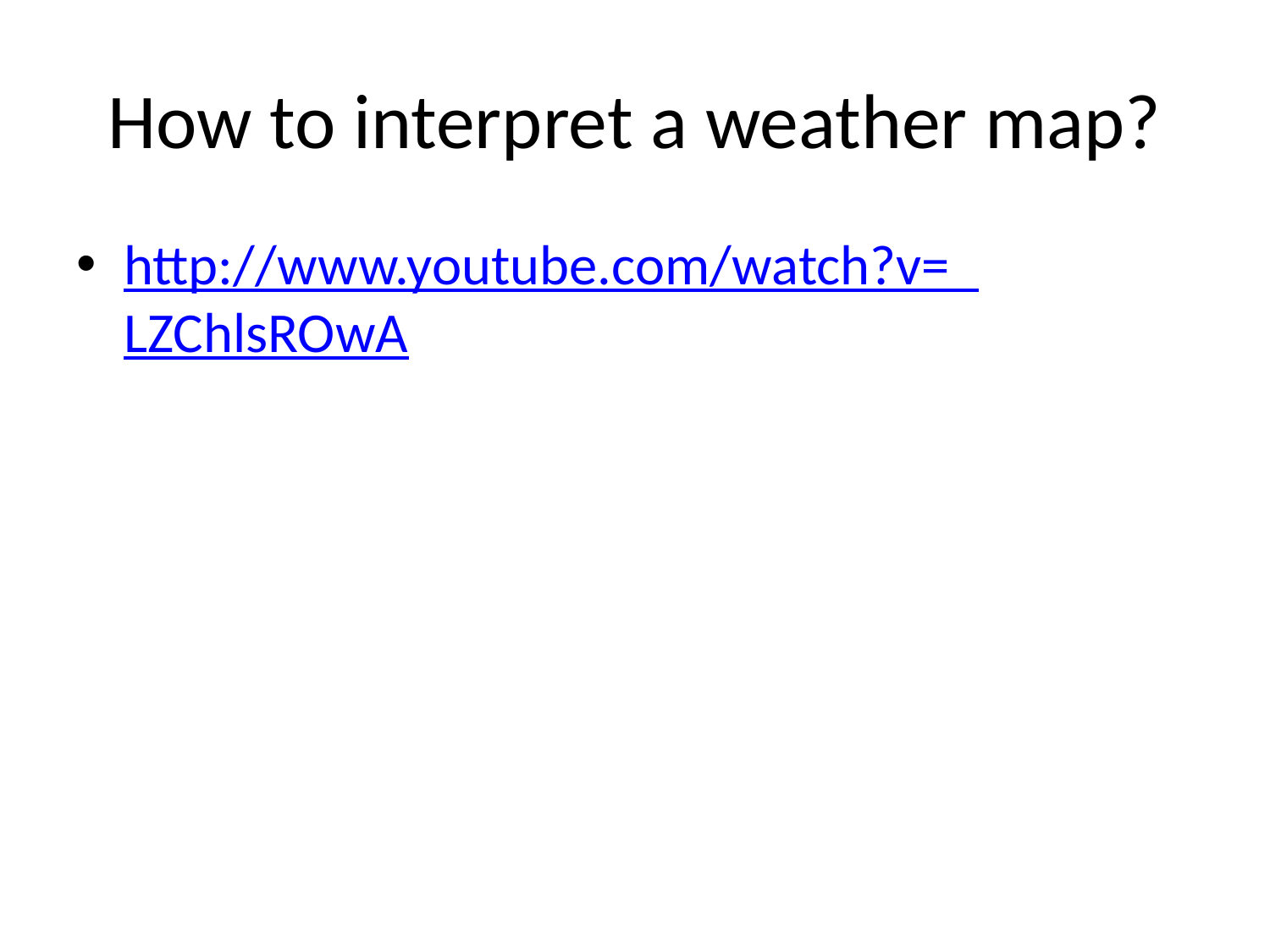

# How to interpret a weather map?
http://www.youtube.com/watch?v=_LZChlsROwA